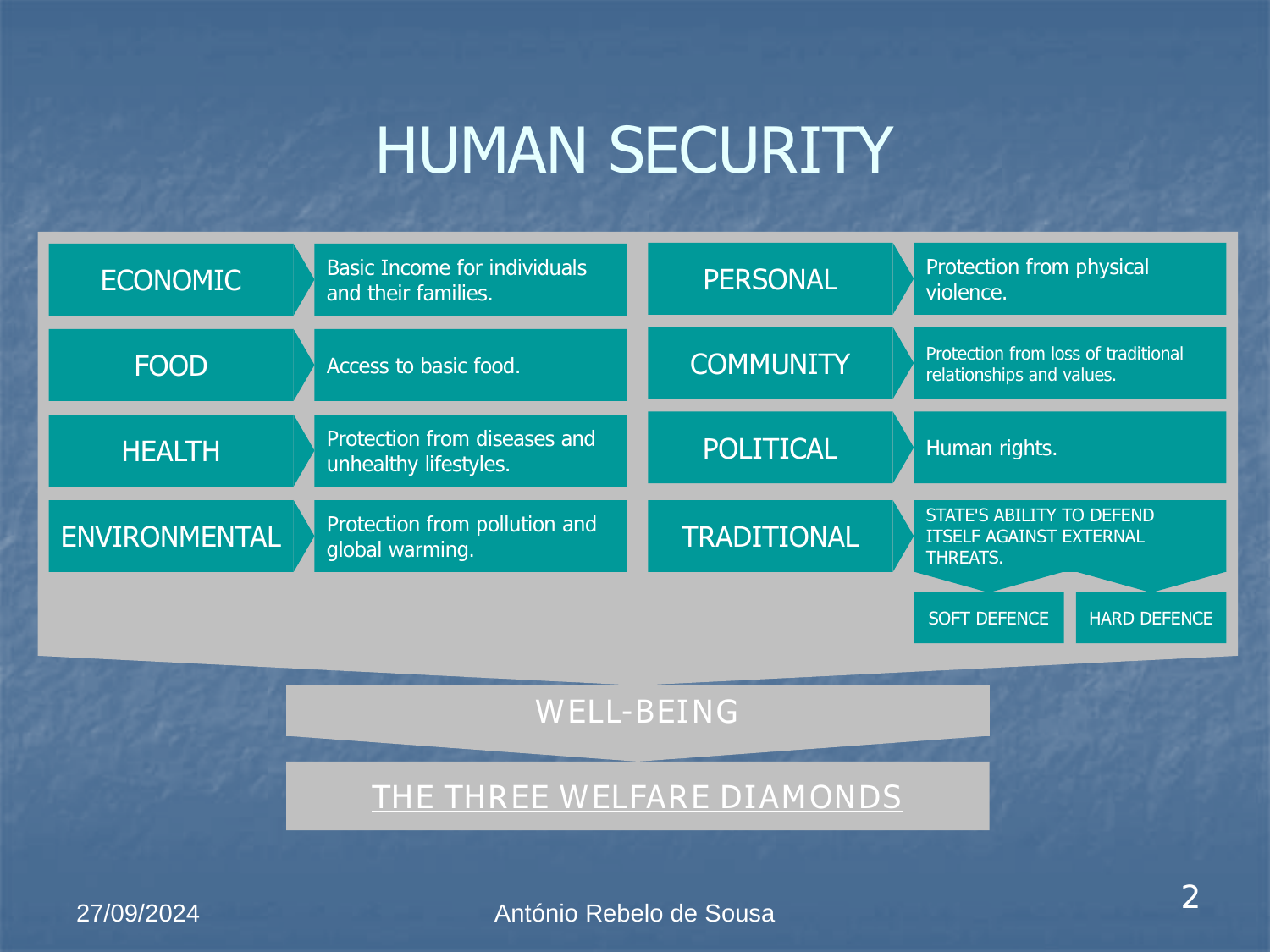

# HUMAN SECURITY

PERSONAL

Protection from physical violence.
ECONOMIC

Basic Income for individuals and their families.
COMMUNITY

Protection from loss of traditional relationships and values.
FOOD

Access to basic food.
POLITICAL

Human rights.
HEALTH

Protection from diseases and unhealthy lifestyles.
ENVIRONMENTAL

Protection from pollution and global warming.
TRADITIONAL

STATE'S ABILITY TO DEFEND ITSELF AGAINST EXTERNAL
THREATS.

SOFT DEFENCE
HARD DEFENCE
WELL-BEING
THE THREE WELFARE DIAMONDS
27/09/2024
António Rebelo de Sousa
2